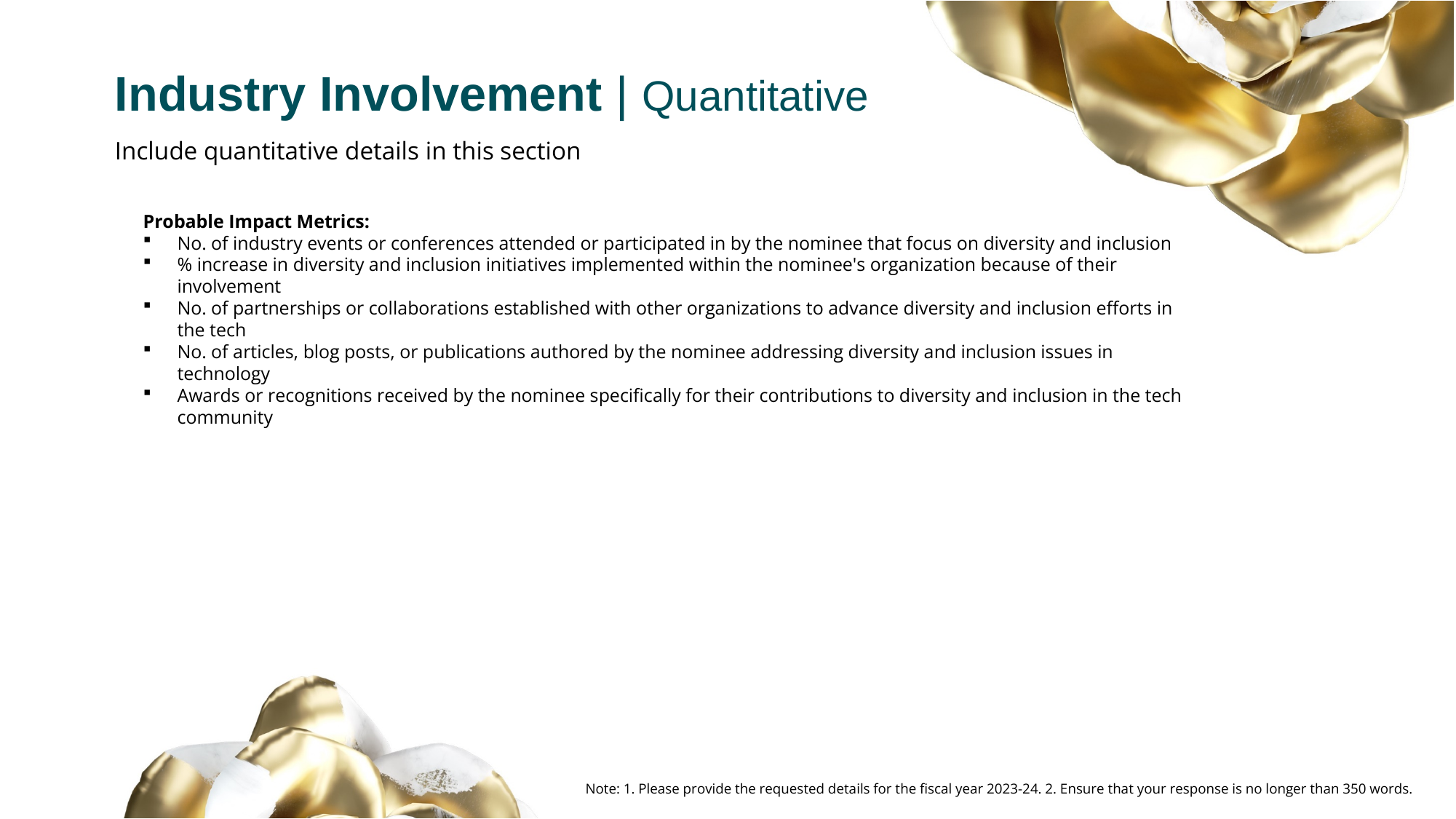

Industry Involvement | Quantitative
Include quantitative details in this section
Probable Impact Metrics:
No. of industry events or conferences attended or participated in by the nominee that focus on diversity and inclusion
% increase in diversity and inclusion initiatives implemented within the nominee's organization because of their involvement
No. of partnerships or collaborations established with other organizations to advance diversity and inclusion efforts in the tech
No. of articles, blog posts, or publications authored by the nominee addressing diversity and inclusion issues in technology
Awards or recognitions received by the nominee specifically for their contributions to diversity and inclusion in the tech community

Note: 1. Please provide the requested details for the fiscal year 2023-24. 2. Ensure that your response is no longer than 350 words.